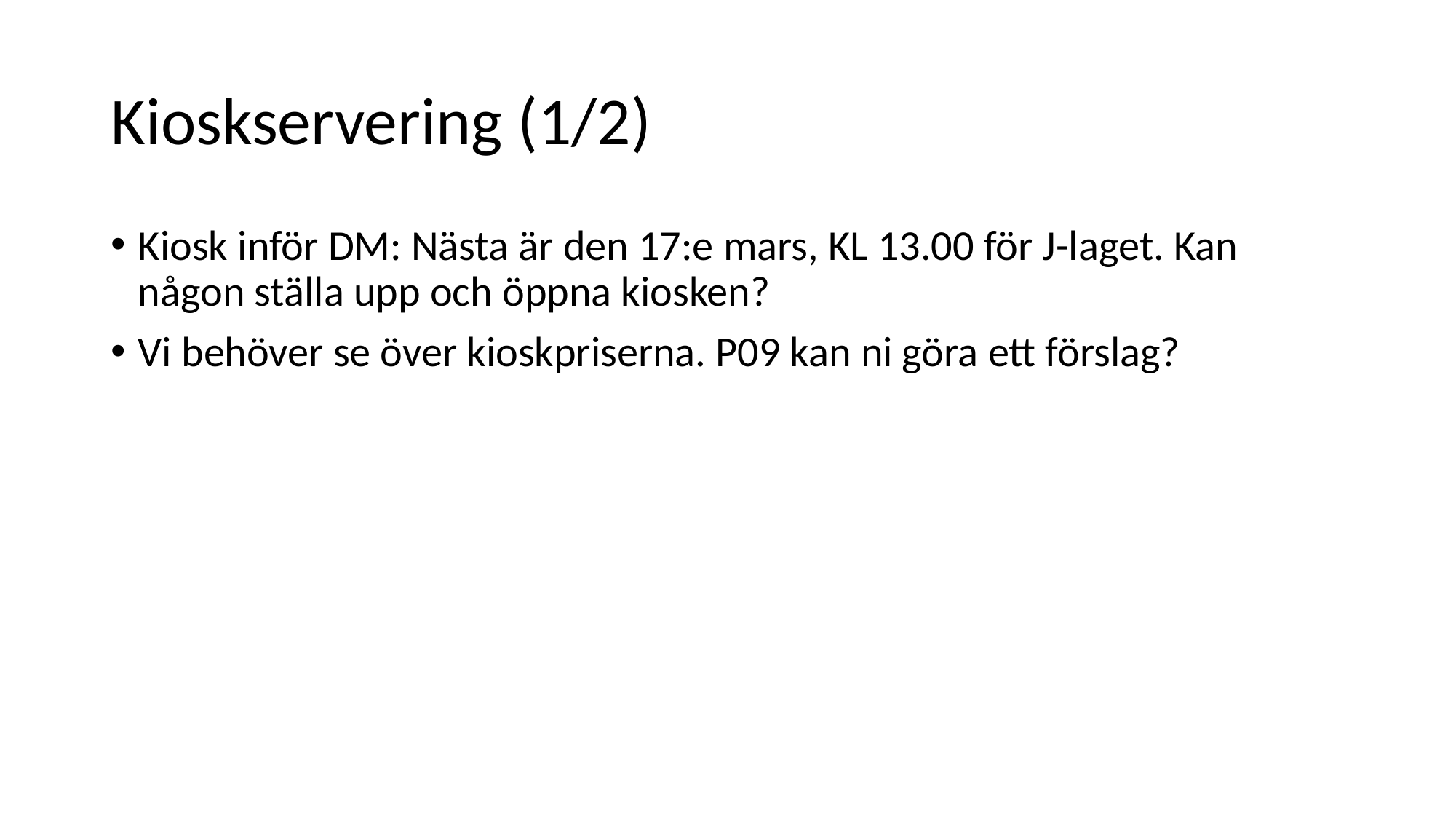

# Kioskservering (1/2)
Kiosk inför DM: Nästa är den 17:e mars, KL 13.00 för J-laget. Kan någon ställa upp och öppna kiosken?
Vi behöver se över kioskpriserna. P09 kan ni göra ett förslag?